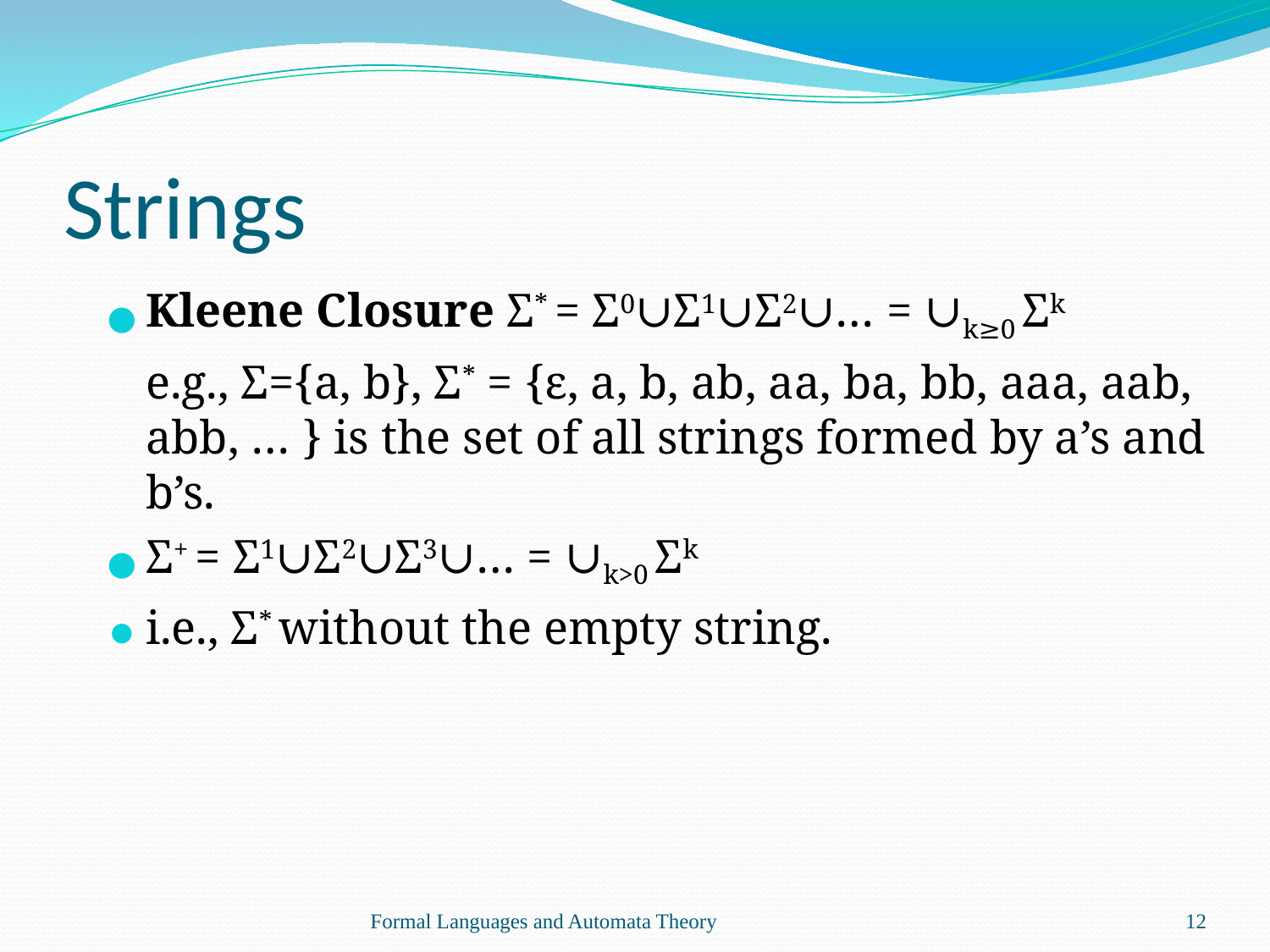

# Strings
Kleene Closure Σ* = Σ0∪Σ1∪Σ2∪… = ∪k≥0 Σk
	e.g., Σ={a, b}, Σ* = {ε, a, b, ab, aa, ba, bb, aaa, aab, abb, … } is the set of all strings formed by a’s and b’s.
Σ+ = Σ1∪Σ2∪Σ3∪… = ∪k>0 Σk
i.e., Σ* without the empty string.

Formal Languages and Automata Theory
12